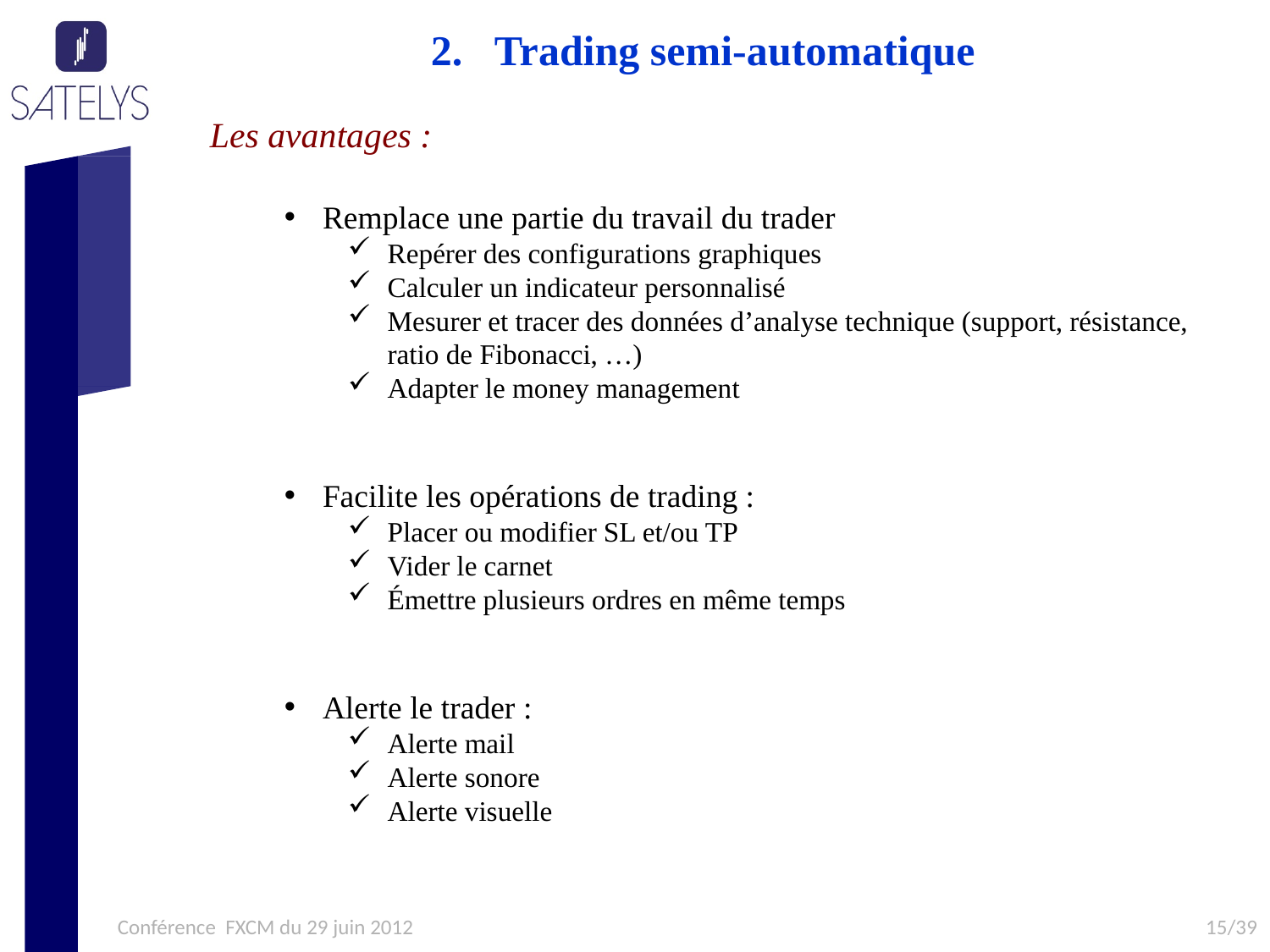

Trading semi-automatique
Les avantages :

Remplace une partie du travail du trader
Repérer des configurations graphiques
Calculer un indicateur personnalisé
Mesurer et tracer des données d’analyse technique (support, résistance, ratio de Fibonacci, …)
Adapter le money management

Facilite les opérations de trading :
Placer ou modifier SL et/ou TP
Vider le carnet
Émettre plusieurs ordres en même temps

Alerte le trader :
Alerte mail
Alerte sonore
Alerte visuelle
Conférence  FXCM du 29 juin 2012
15/39